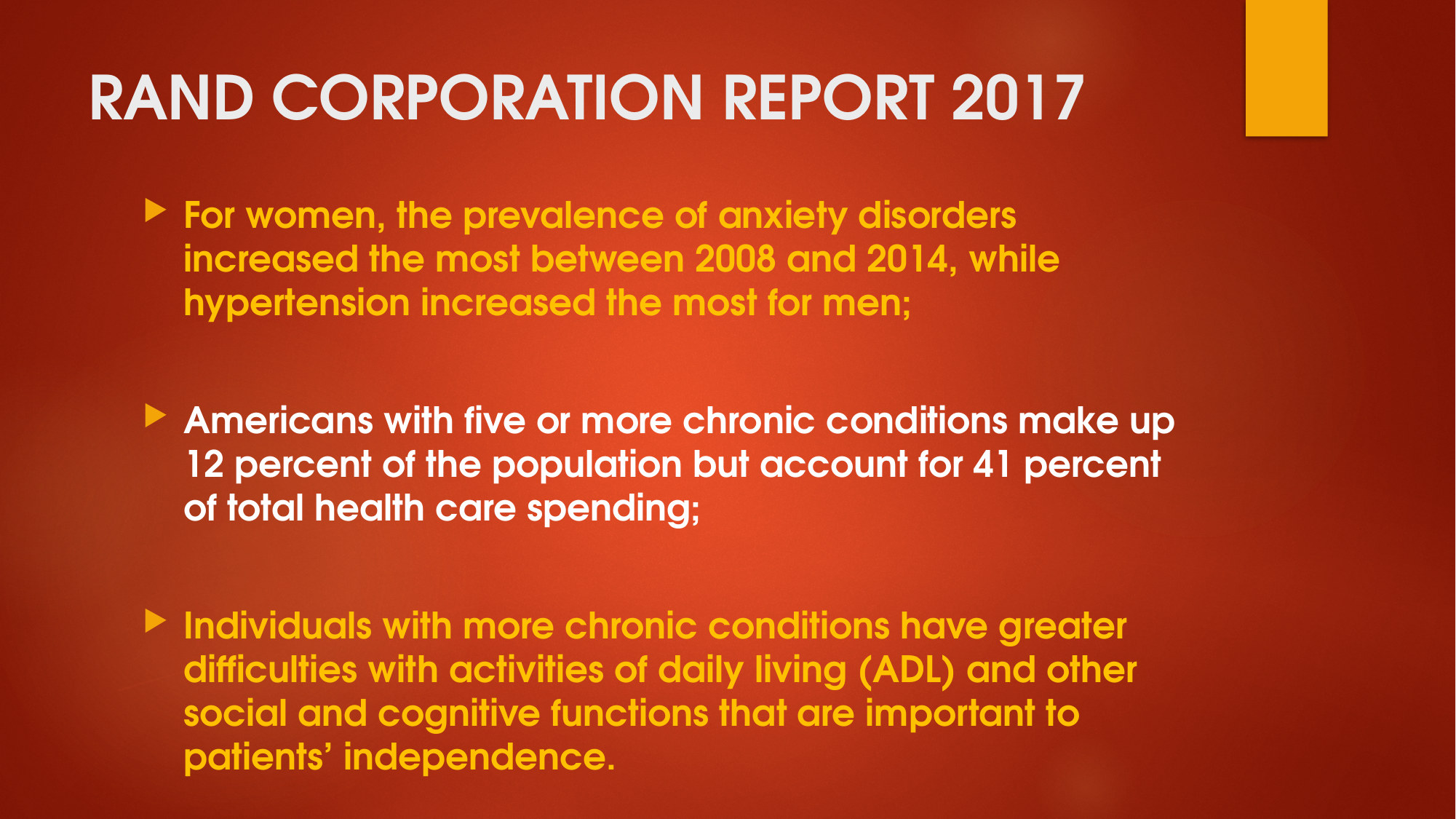

# RAND CORPORATION REPORT 2017
For women, the prevalence of anxiety disorders increased the most between 2008 and 2014, while hypertension increased the most for men;

Americans with five or more chronic conditions make up 12 percent of the population but account for 41 percent of total health care spending;

Individuals with more chronic conditions have greater difficulties with activities of daily living (ADL) and other social and cognitive functions that are important to patients’ independence.